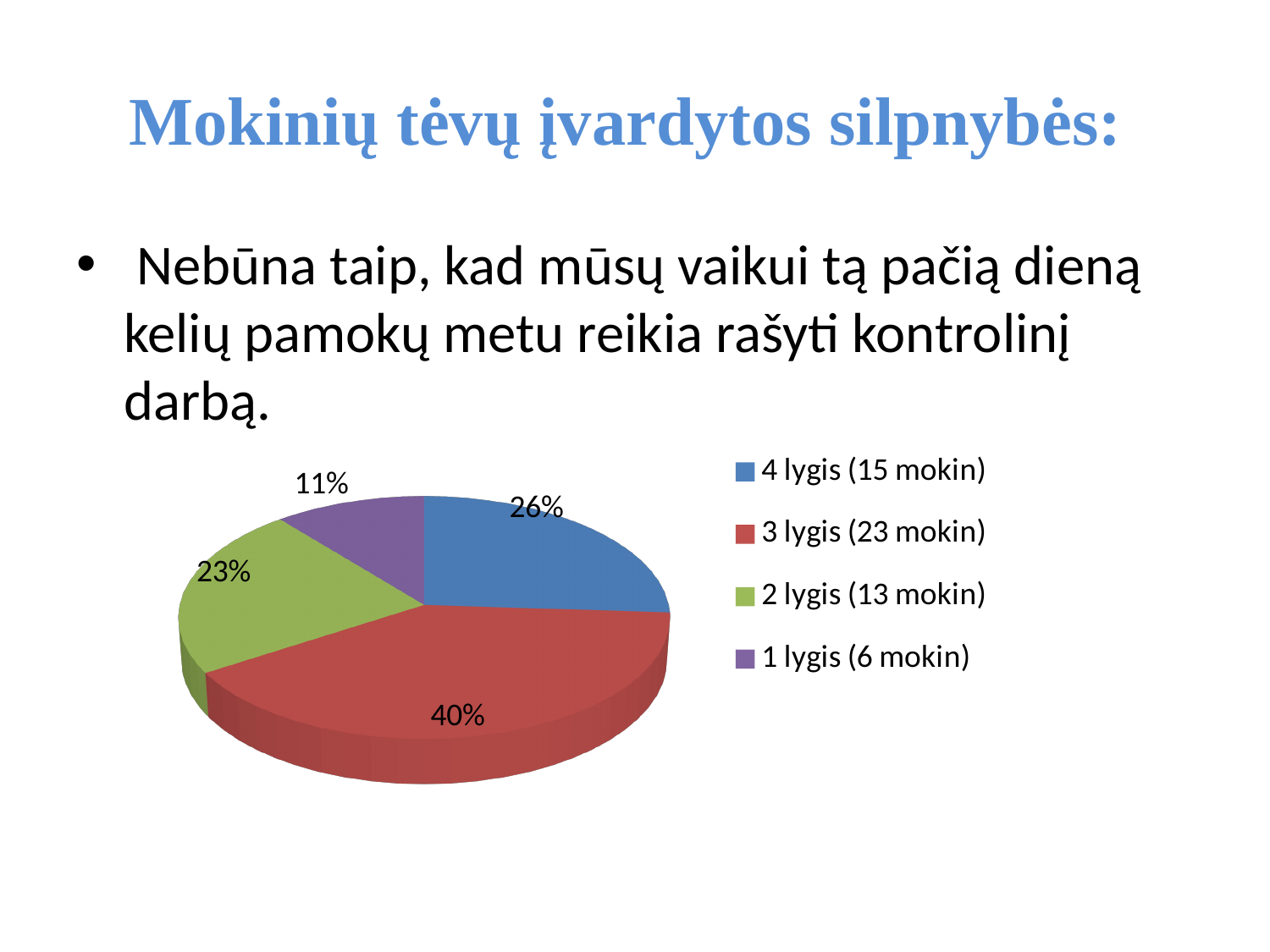

# Mokinių tėvų įvardytos silpnybės:
 Nebūna taip, kad mūsų vaikui tą pačią dieną kelių pamokų metu reikia rašyti kontrolinį darbą.

[unsupported chart]